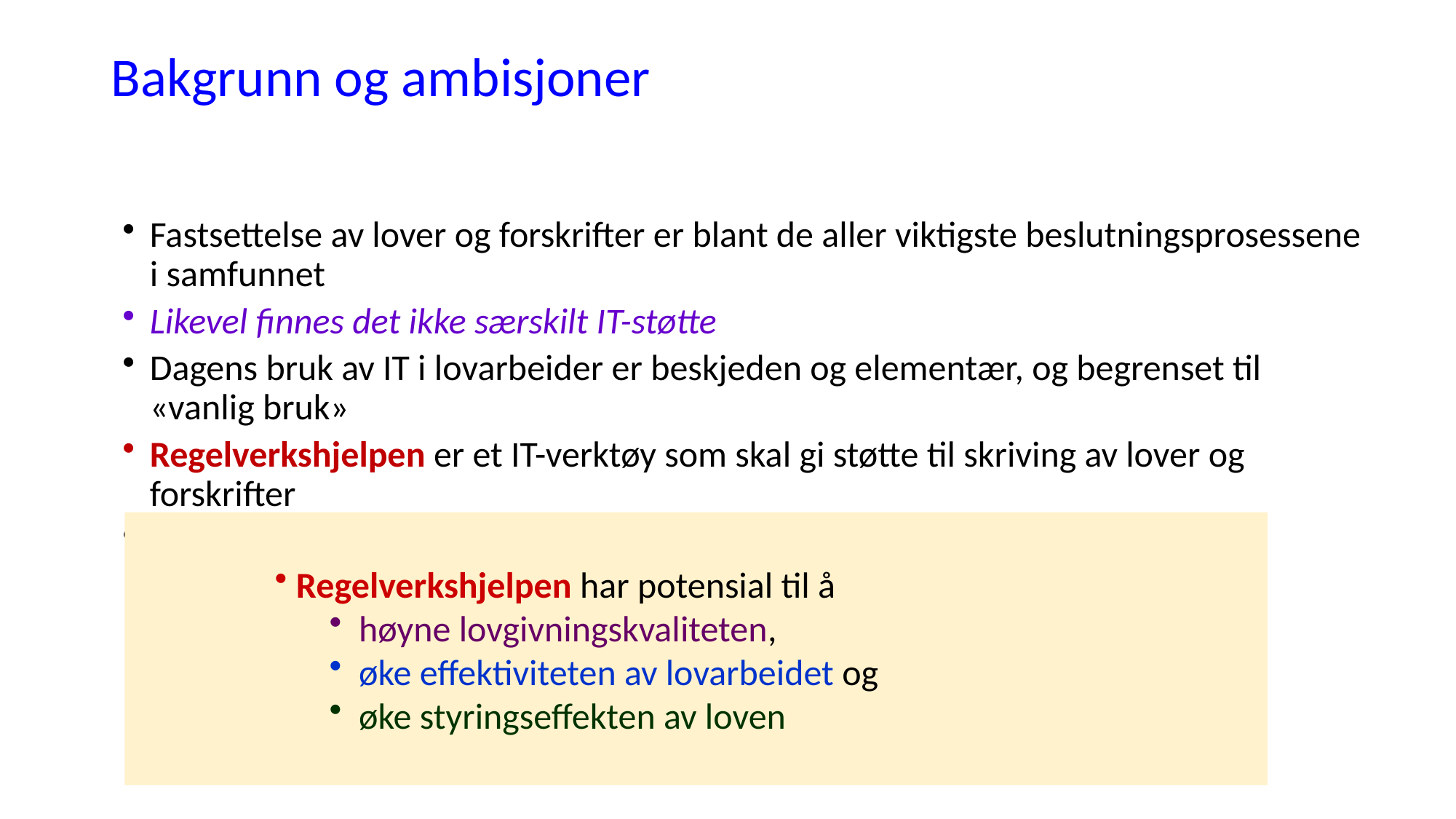

# Bakgrunn og ambisjoner
Fastsettelse av lover og forskrifter er blant de aller viktigste beslutningsprosessene i samfunnet
Likevel finnes det ikke særskilt IT-støtte
Dagens bruk av IT i lovarbeider er beskjeden og elementær, og begrenset til «vanlig bruk»
Regelverkshjelpen er et IT-verktøy som skal gi støtte til skriving av lover og forskrifter
Verktøyet er utviklet etter ideer fra DWS, i nært samarbeid med Lovdata, og
med økonomisk støtte fra Justis- og beredskapsdepartementet

Regelverkshjelpen har potensial til å
 høyne lovgivningskvaliteten,
 øke effektiviteten av lovarbeidet og
 øke styringseffekten av loven